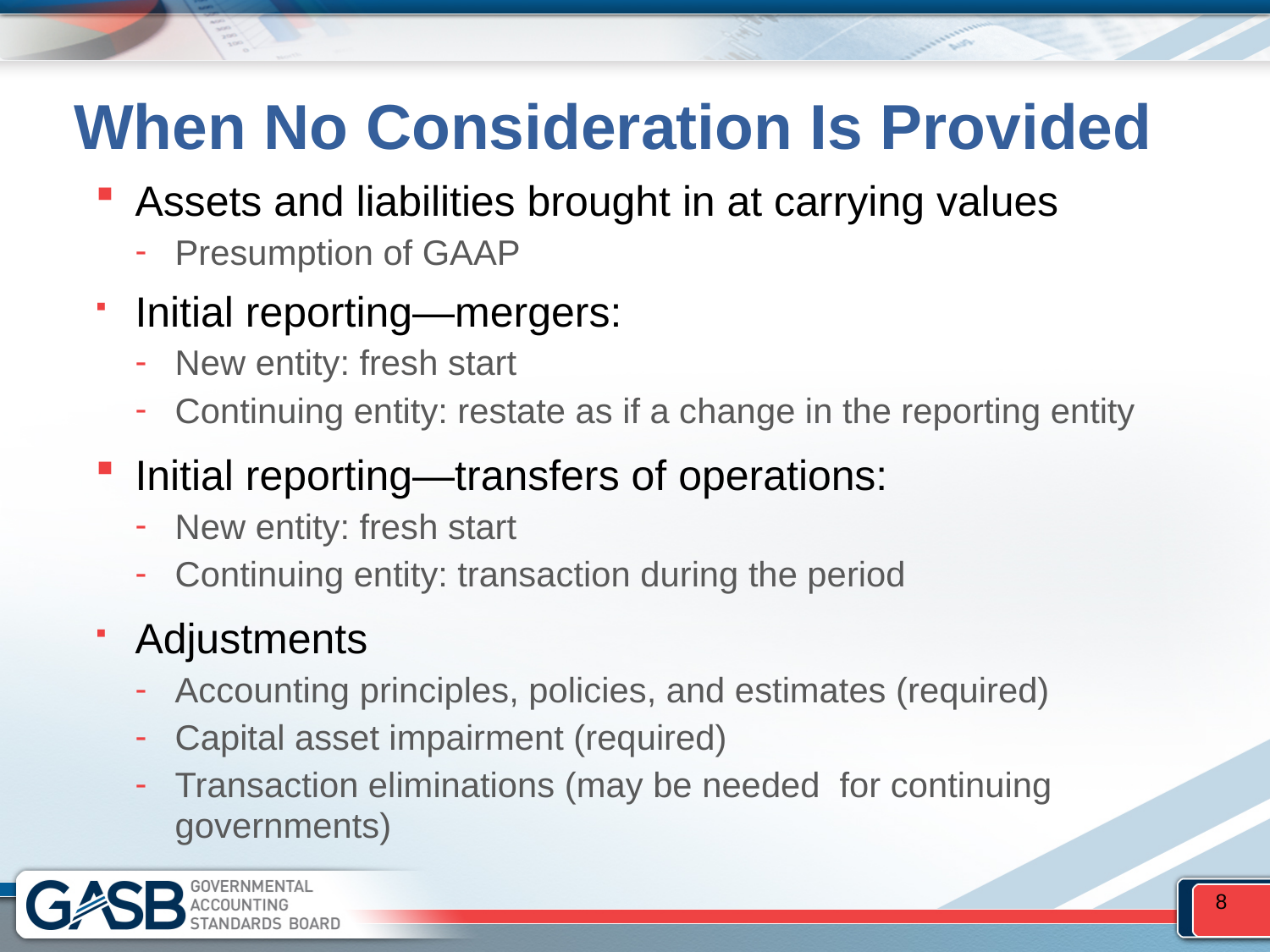

# When No Consideration Is Provided
Assets and liabilities brought in at carrying values
Presumption of GAAP
Initial reporting—mergers:
New entity: fresh start
Continuing entity: restate as if a change in the reporting entity
Initial reporting—transfers of operations:
New entity: fresh start
Continuing entity: transaction during the period
Adjustments
Accounting principles, policies, and estimates (required)
Capital asset impairment (required)
Transaction eliminations (may be needed  for continuing governments)

8